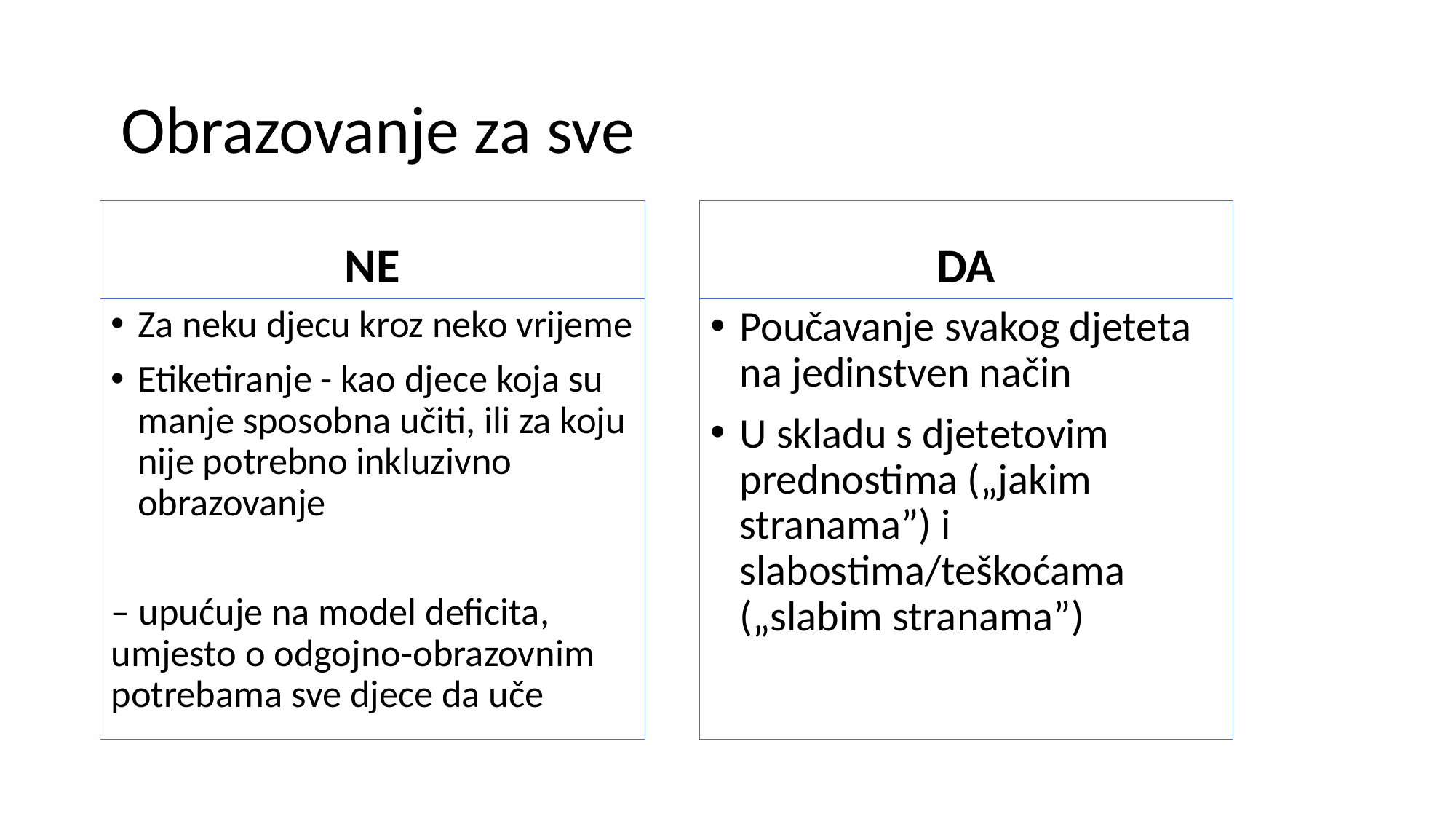

# Obrazovanje za sve
NE
DA
Za neku djecu kroz neko vrijeme
Etiketiranje - kao djece koja su manje sposobna učiti, ili za koju nije potrebno inkluzivno obrazovanje

– upućuje na model deficita, umjesto o odgojno-obrazovnim potrebama sve djece da uče
Poučavanje svakog djeteta na jedinstven način
U skladu s djetetovim prednostima („jakim stranama”) i slabostima/teškoćama („slabim stranama”)